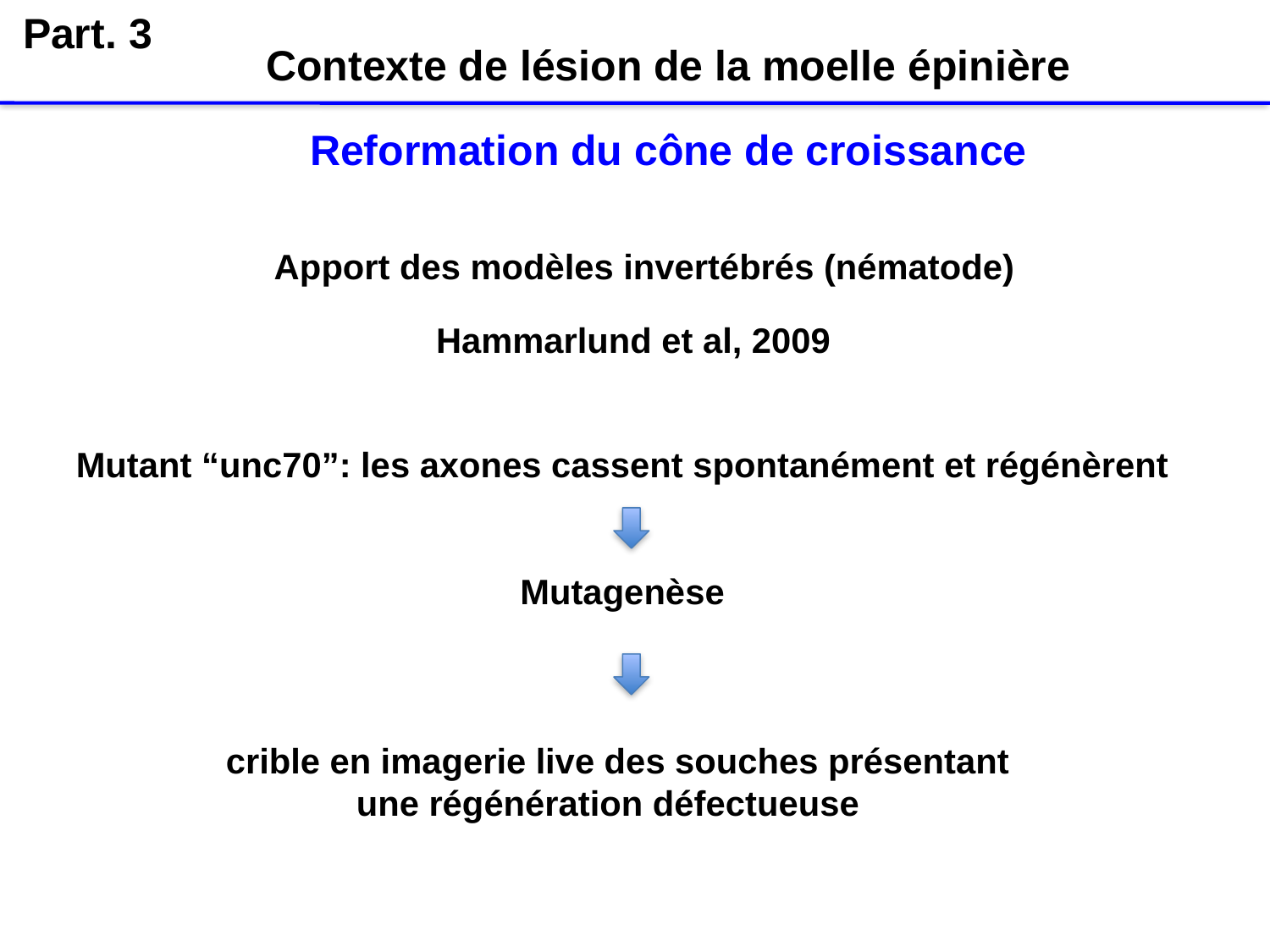

Part. 3
Contexte de lésion de la moelle épinière
Reformation du cône de croissance
Apport des modèles invertébrés (nématode)
Hammarlund et al, 2009
Mutant “unc70”: les axones cassent spontanément et régénèrent

Mutagenèse

crible en imagerie live des souches présentant
une régénération défectueuse